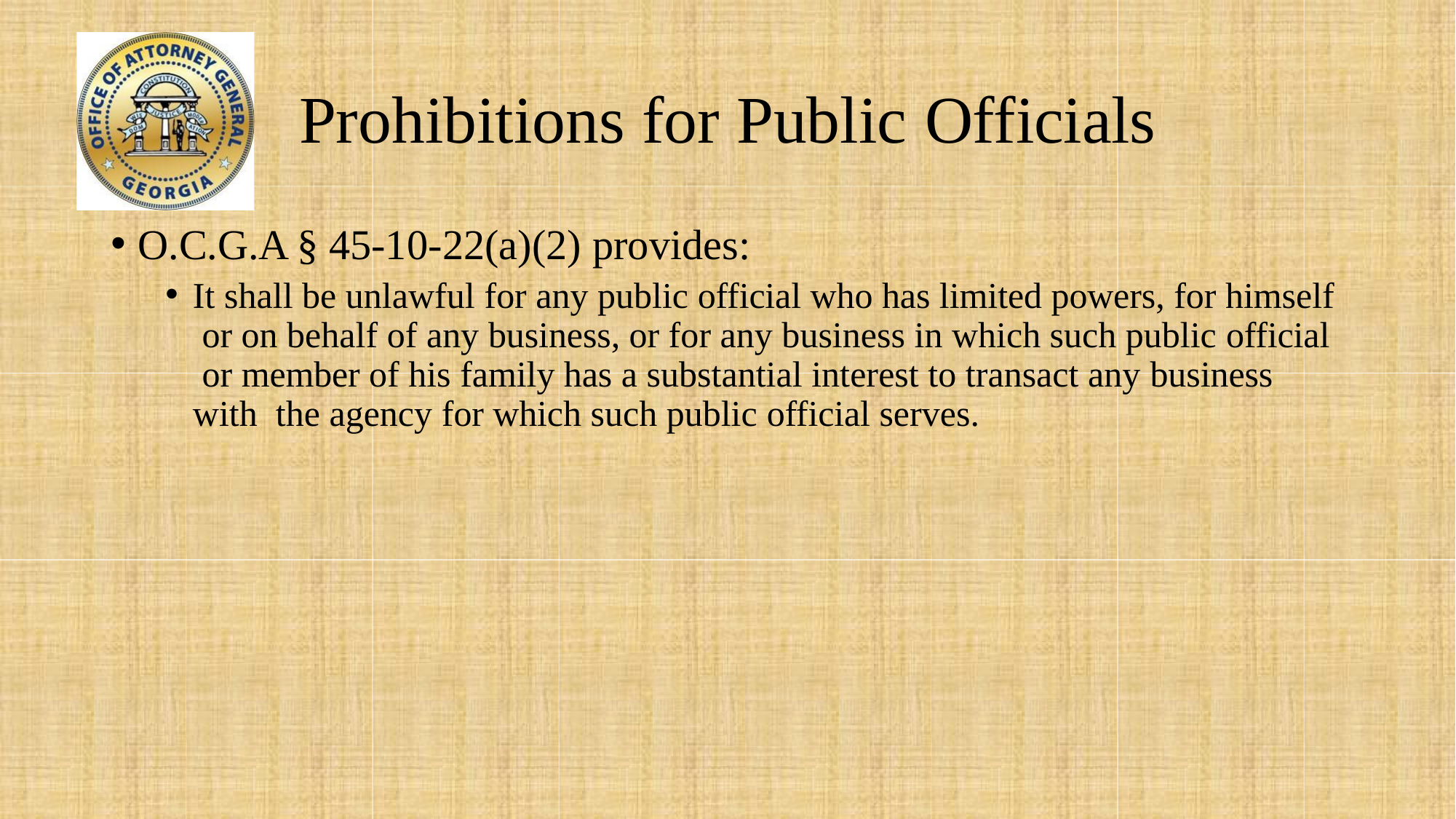

# Prohibitions for Public Officials
O.C.G.A § 45-10-22(a)(2) provides:
It shall be unlawful for any public official who has limited powers, for himself  or on behalf of any business, or for any business in which such public official  or member of his family has a substantial interest to transact any business with  the agency for which such public official serves.